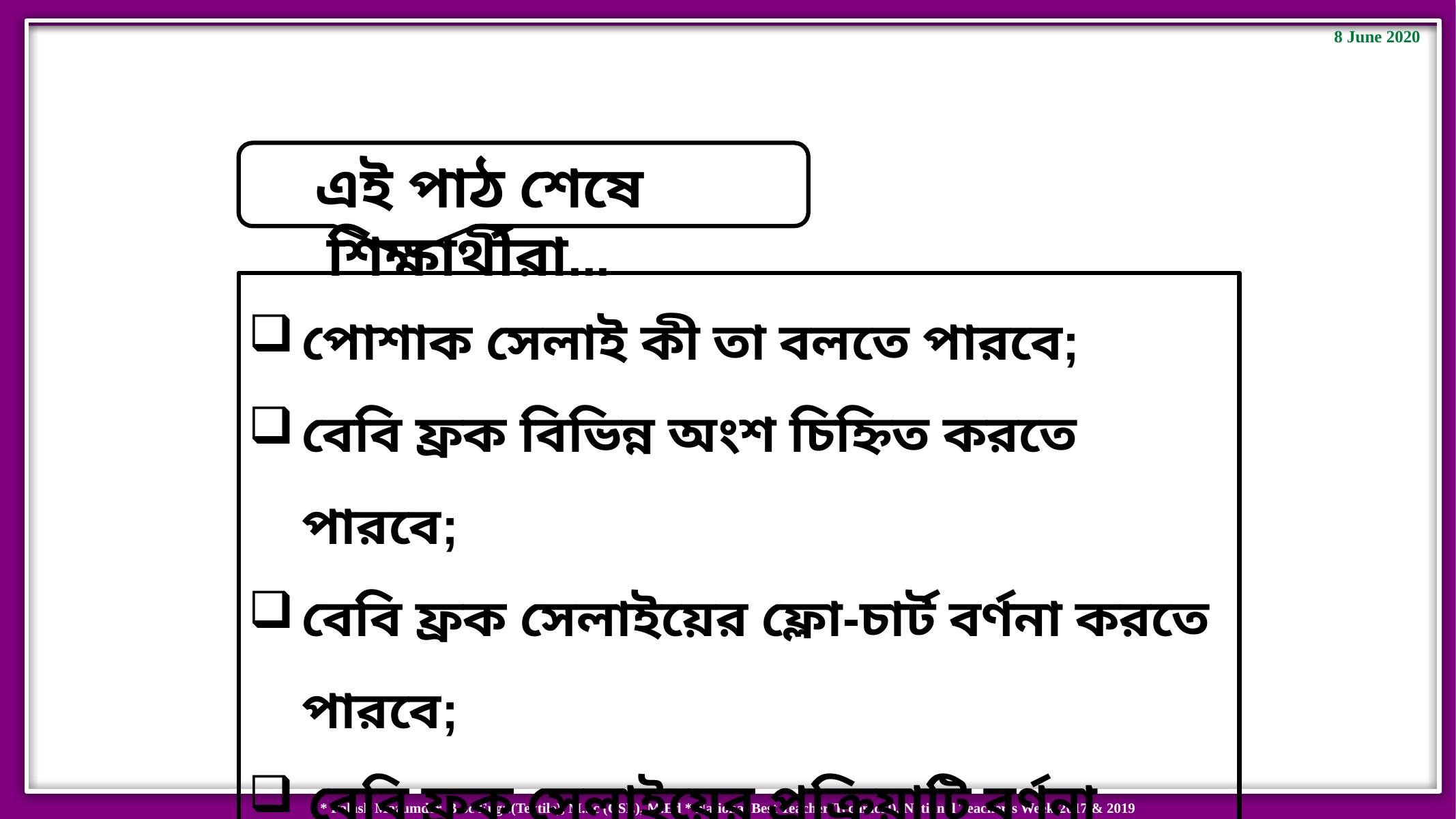

এই পাঠ শেষে শিক্ষার্থীরা...
পোশাক সেলাই কী তা বলতে পারবে;
বেবি ফ্রক বিভিন্ন অংশ চিহ্নিত করতে পারবে;
বেবি ফ্রক সেলাইয়ের ফ্লো-চার্ট বর্ণনা করতে পারবে;
বেবি ফ্রক সেলাইয়ের প্রক্রিয়াটি বর্ণনা করতে পারবে।